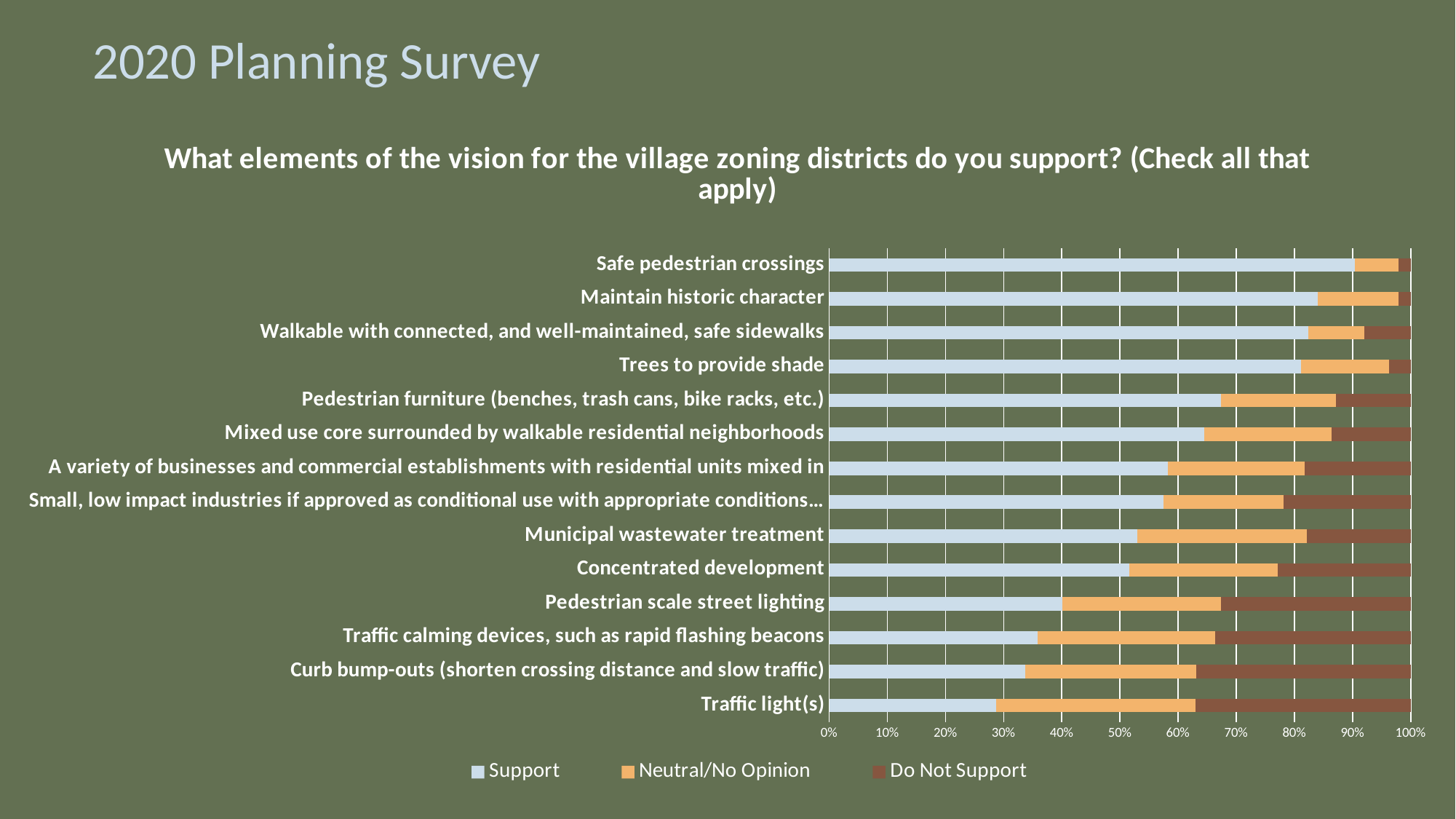

# 2020 Planning Survey

### Chart: What elements of the vision for the village zoning districts do you support? (Check all that apply)

| Category | Support | Neutral/No Opinion | Do Not Support |
|---|---|---|---|
| Traffic light(s) | 0.2873 | 0.3425 | 0.3702 |
| Curb bump-outs (shorten crossing distance and slow traffic) | 0.3369 | 0.2941 | 0.369 |
| Traffic calming devices, such as rapid flashing beacons | 0.3583 | 0.3048 | 0.3369 |
| Pedestrian scale street lighting | 0.4011 | 0.2727 | 0.3262 |
| Concentrated development | 0.5163 | 0.2554 | 0.2283 |
| Municipal wastewater treatment | 0.5297 | 0.2919 | 0.1784 |
| Small, low impact industries if approved as conditional use with appropriate conditions… | 0.5745 | 0.2074 | 0.2181 |
| A variety of businesses and commercial establishments with residential units mixed in | 0.5829 | 0.2353 | 0.1818 |
| Mixed use core surrounded by walkable residential neighborhoods | 0.6448 | 0.2186 | 0.1366 |
| Pedestrian furniture (benches, trash cans, bike racks, etc.) | 0.6738 | 0.1979 | 0.1283 |
| Trees to provide shade | 0.8118000000000001 | 0.1505 | 0.03759999999999999 |
| Walkable with connected, and well-maintained, safe sidewalks | 0.8234999999999999 | 0.09630000000000001 | 0.0802 |
| Maintain historic character | 0.8404 | 0.1383 | 0.0213 |
| Safe pedestrian crossings | 0.9043000000000001 | 0.0745 | 0.0213 |